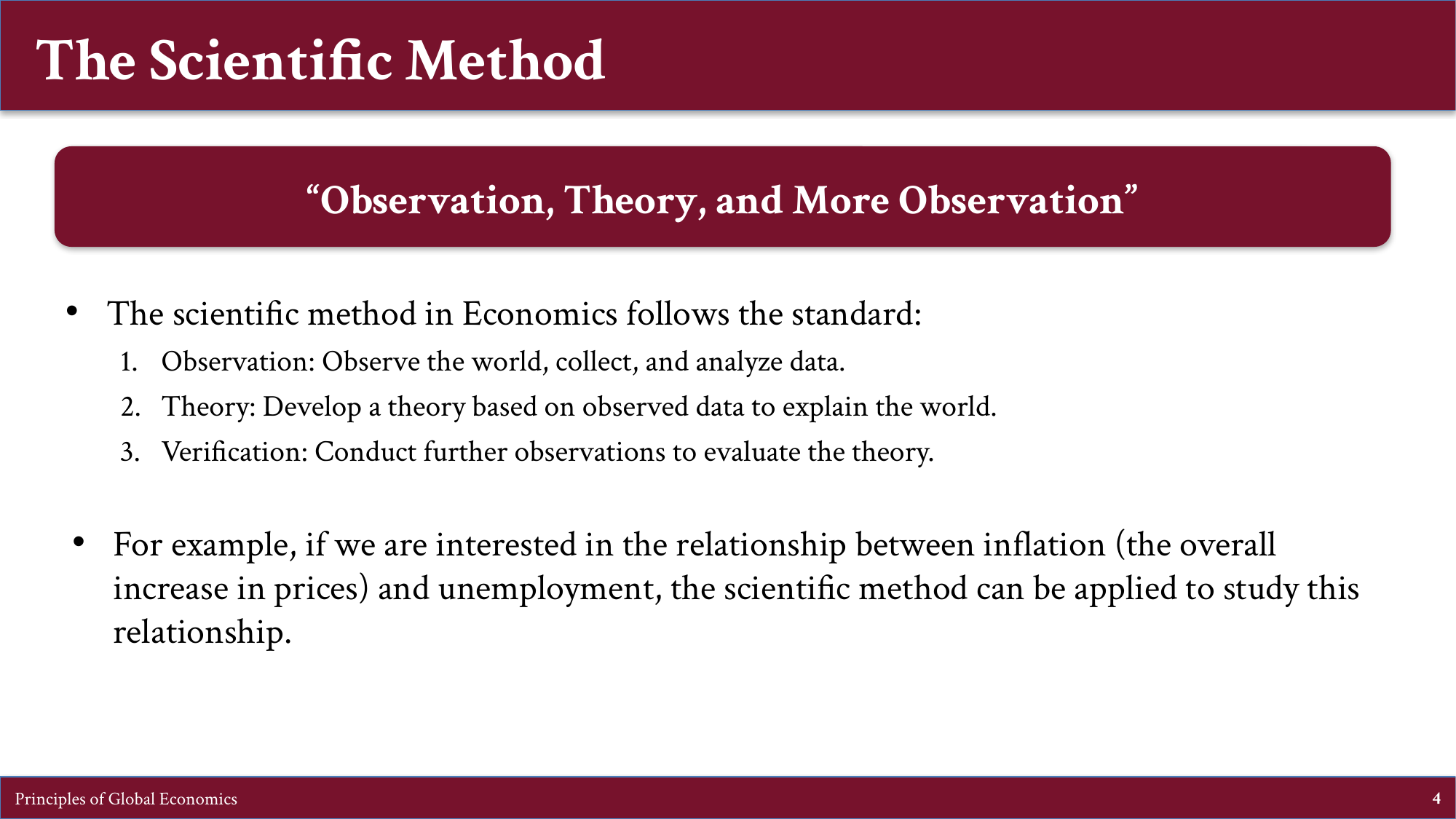

# The Scientific Method
“Observation, Theory, and More Observation”
The scientific method in Economics follows the standard:
Observation: Observe the world, collect, and analyze data.
Theory: Develop a theory based on observed data to explain the world.
Verification: Conduct further observations to evaluate the theory.

For example, if we are interested in the relationship between inflation (the overall increase in prices) and unemployment, the scientific method can be applied to study this relationship.

 Principles of Global Economics
4